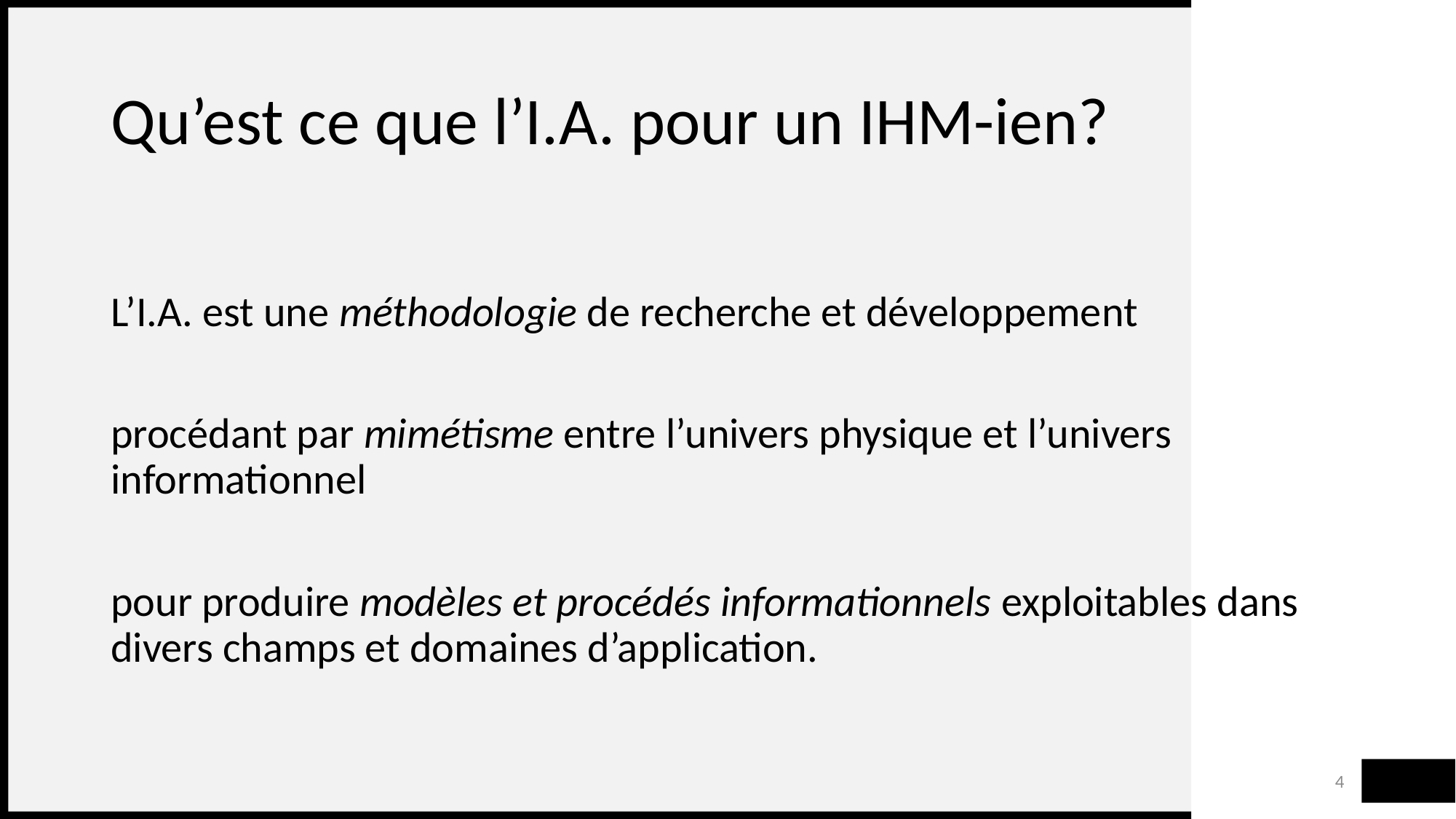

# Qu’est ce que l’I.A. pour un IHM-ien?

L’I.A. est une méthodologie de recherche et développement

procédant par mimétisme entre l’univers physique et l’univers informationnel

pour produire modèles et procédés informationnels exploitables dans divers champs et domaines d’application.
4